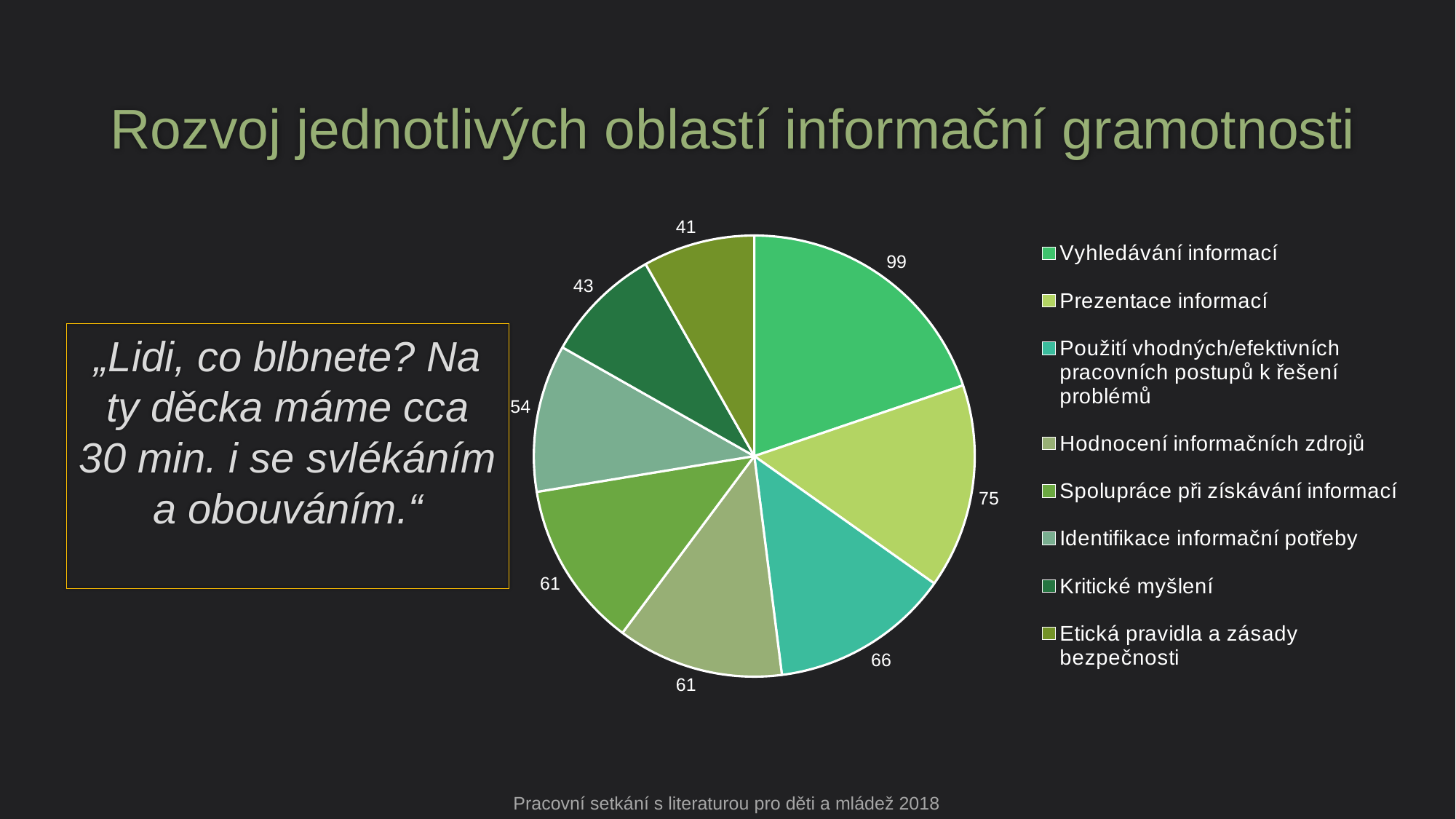

# Rozvoj jednotlivých oblastí informační gramotnosti

### Chart

| Category | Rozvíjené oblasti informační gramotnosti |
|---|---|
| Vyhledávání informací | 99.0 |
| Prezentace informací | 75.0 |
| Použití vhodných/efektivních pracovních postupů k řešení problémů | 66.0 |
| Hodnocení informačních zdrojů | 61.0 |
| Spolupráce při získávání informací | 61.0 |
| Identifikace informační potřeby | 54.0 |
| Kritické myšlení | 43.0 |
| Etická pravidla a zásady bezpečnosti | 41.0 |
„Lidi, co blbnete? Na ty děcka máme cca 30 min. i se svlékáním a obouváním.“
Pracovní setkání s literaturou pro děti a mládež 2018